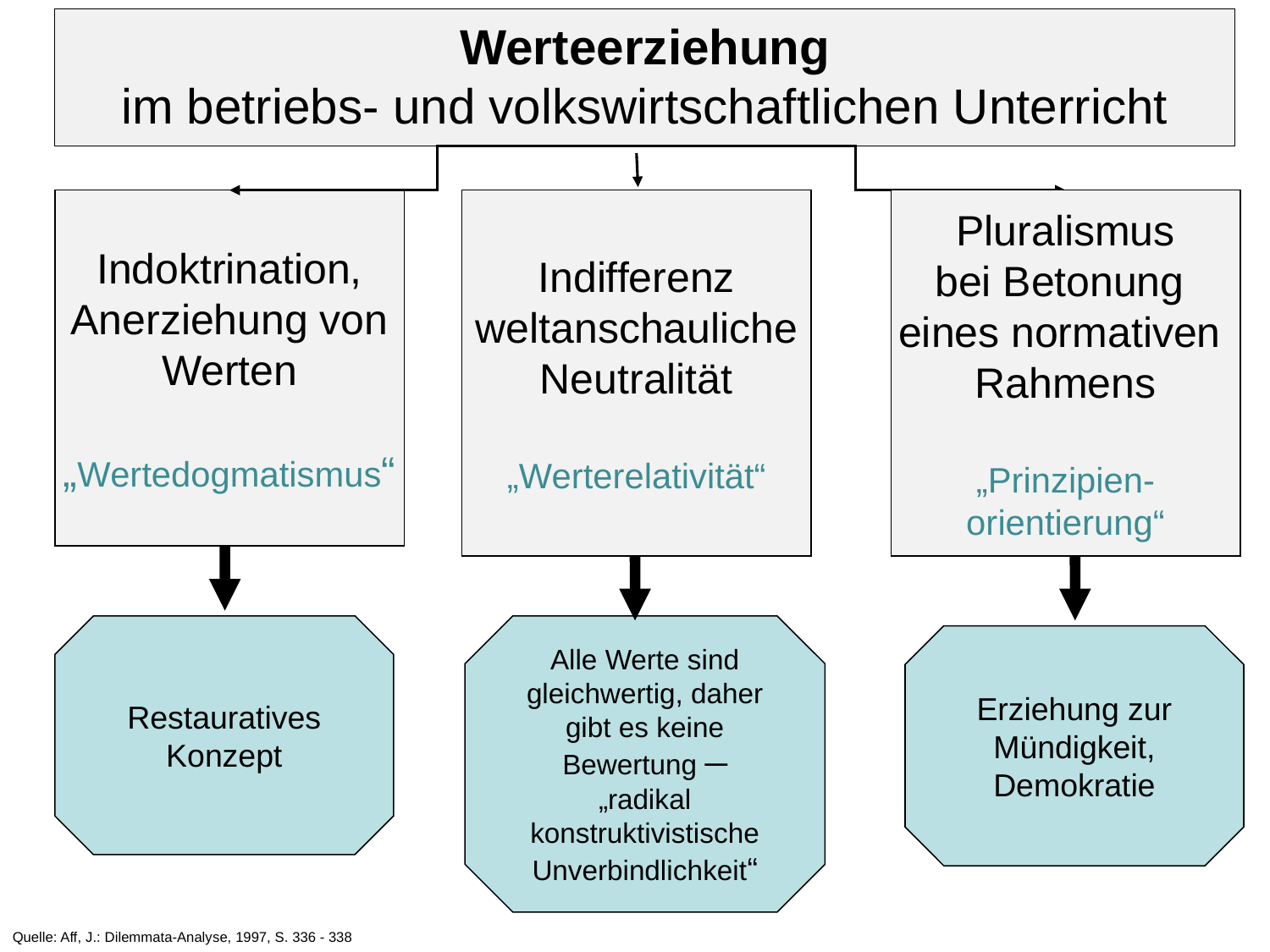

# Werteerziehung im betriebs- und volkswirtschaftlichen Unterricht
Indoktrination,
Anerziehung von
Werten

„Wertedogmatismus“
Indifferenz
weltanschauliche
Neutralität

„Werterelativität“
Pluralismus
bei Betonung
eines normativen
Rahmens

„Prinzipien-
orientierung“

Restauratives Konzept
Alle Werte sind gleichwertig, daher gibt es keine Bewertung ─
„radikal konstruktivistische Unverbindlichkeit“
Erziehung zur Mündigkeit, Demokratie

Quelle: Aff, J.: Dilemmata-Analyse, 1997, S. 336 - 338